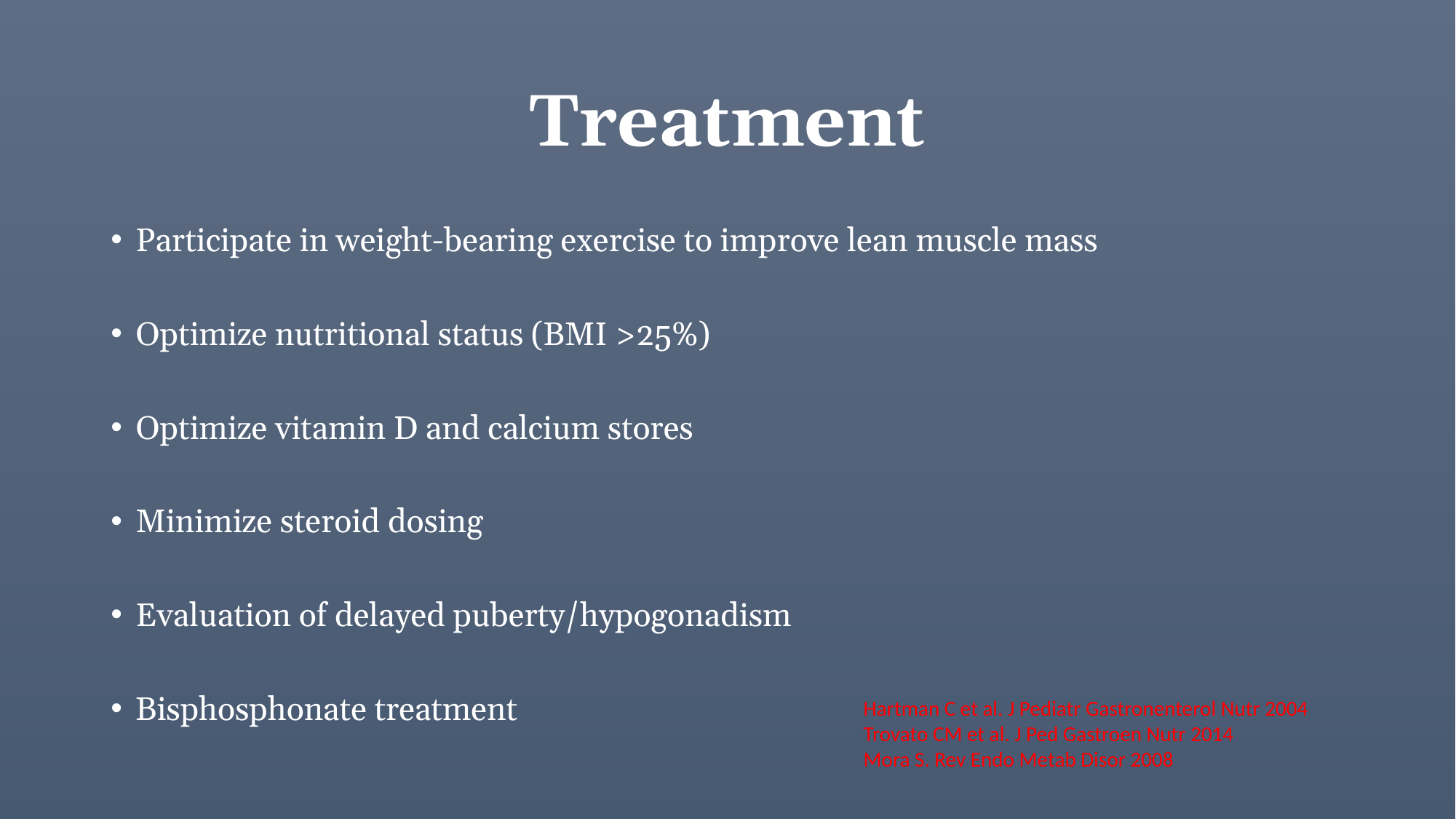

# Treatment
Participate in weight-bearing exercise to improve lean muscle mass

Optimize nutritional status (BMI >25%)

Optimize vitamin D and calcium stores

Minimize steroid dosing

Evaluation of delayed puberty/hypogonadism

Bisphosphonate treatment

Hartman C et al. J Pediatr Gastronenterol Nutr 2004
Trovato CM et al. J Ped Gastroen Nutr 2014
Mora S. Rev Endo Metab Disor 2008